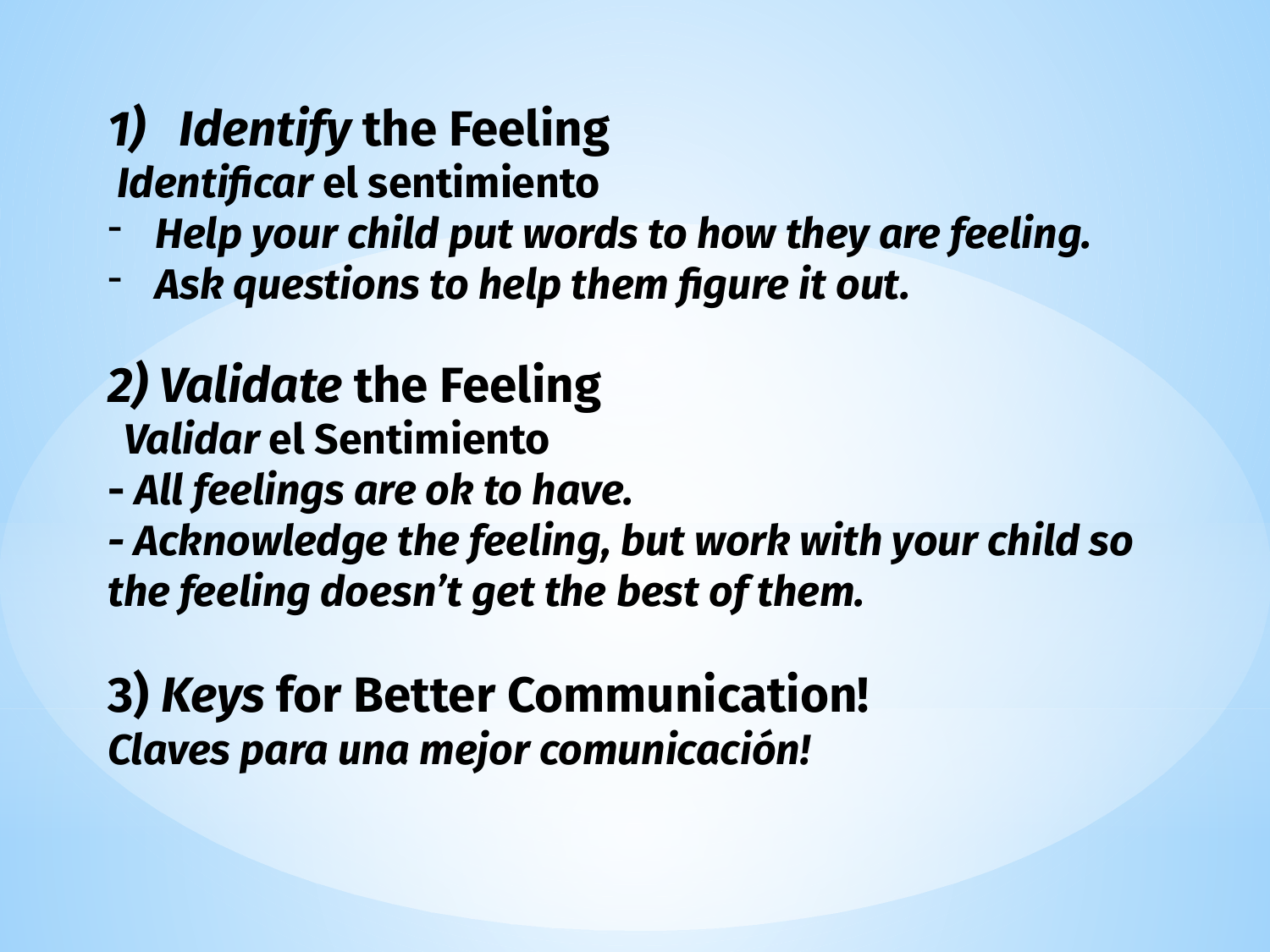

Identify the Feeling
 Identificar el sentimiento
Help your child put words to how they are feeling.
Ask questions to help them figure it out.
2) Validate the Feeling
     Validar el Sentimiento
- All feelings are ok to have.
- Acknowledge the feeling, but work with your child so the feeling doesn’t get the best of them.
3) Keys for Better Communication!
Claves para una mejor comunicación!